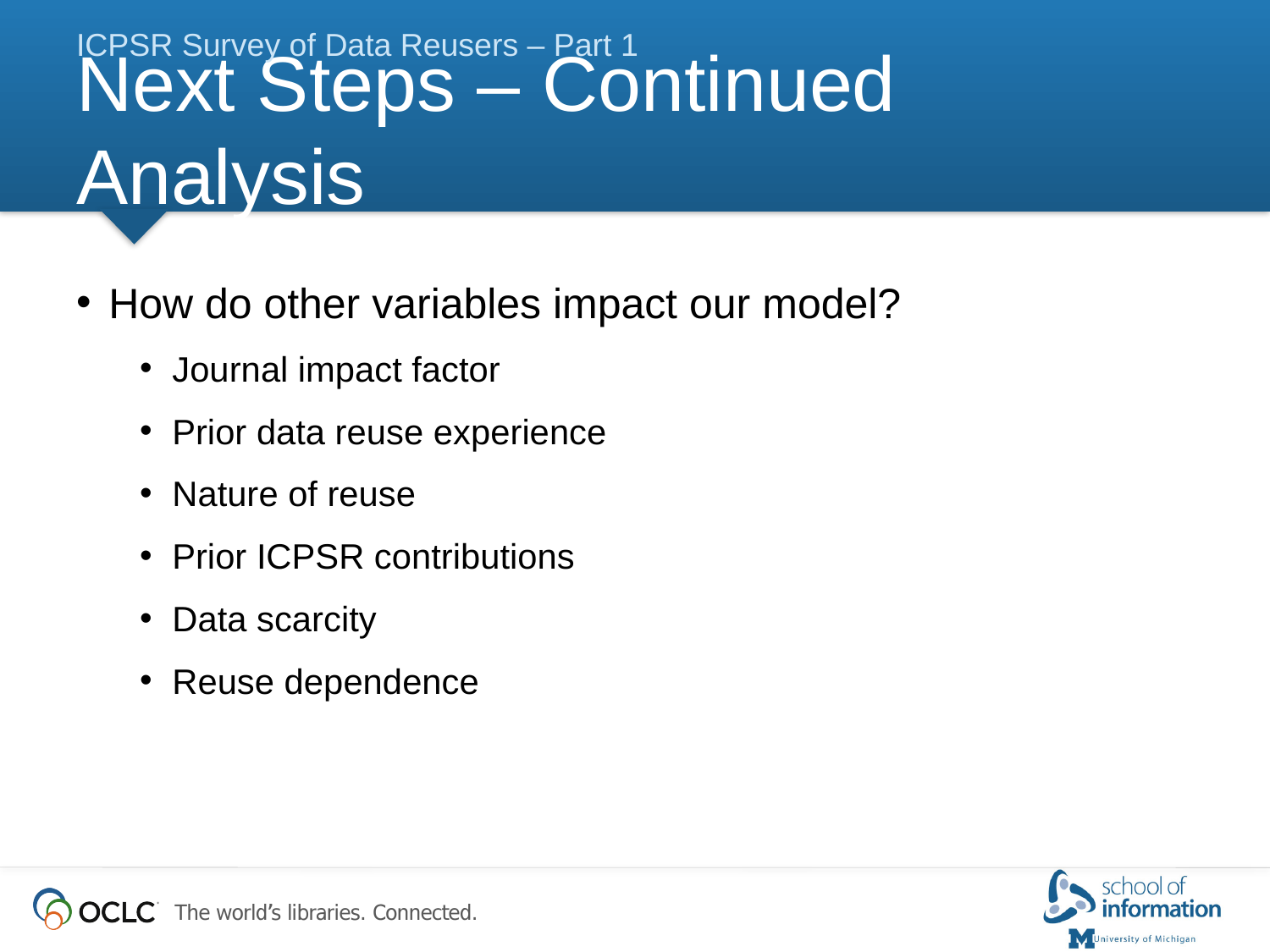

ICPSR Survey of Data Reusers – Part 1
# Next Steps – Continued Analysis
How do other variables impact our model?
Journal impact factor
Prior data reuse experience
Nature of reuse
Prior ICPSR contributions
Data scarcity
Reuse dependence